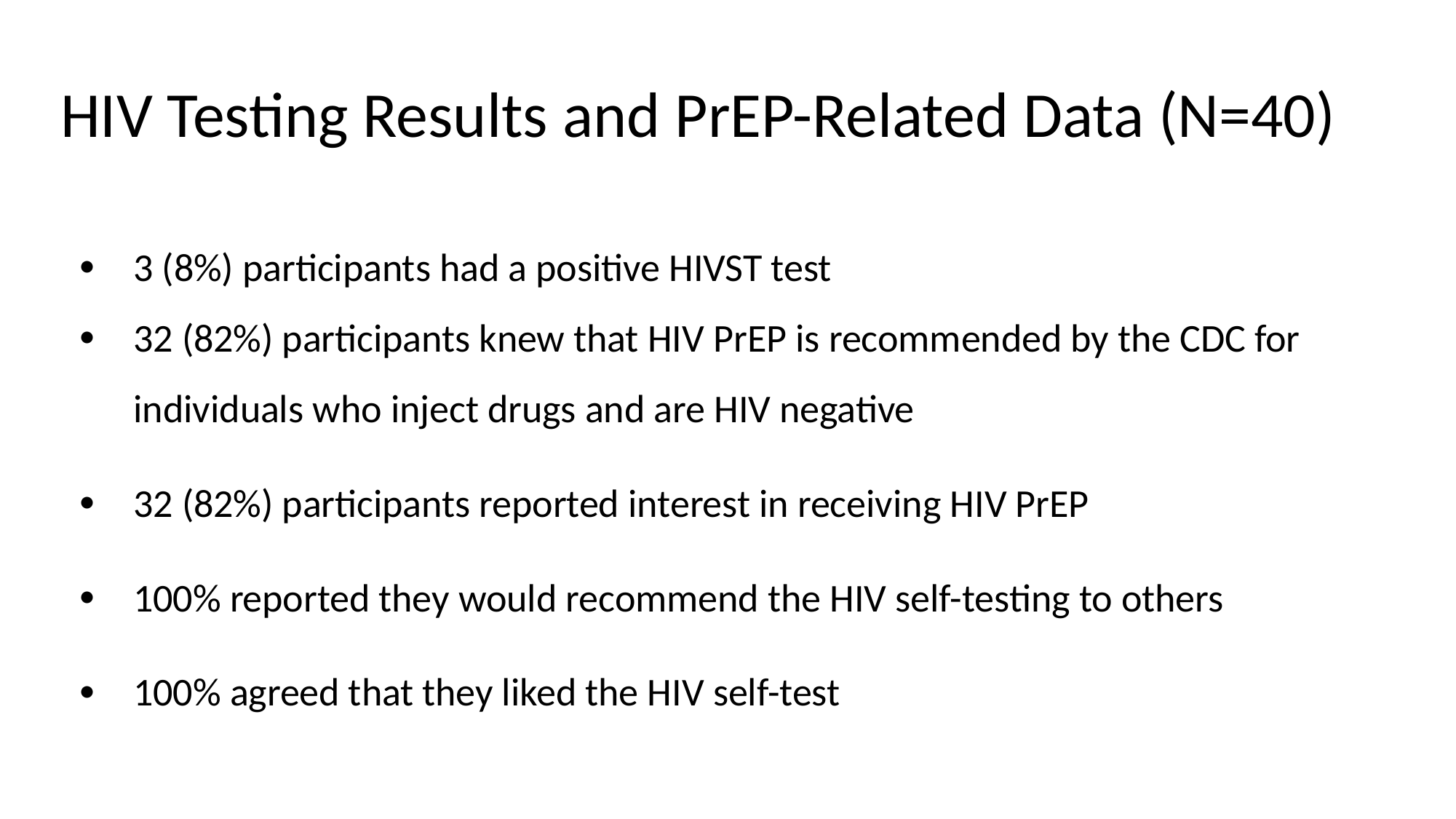

# HIV Testing Results and PrEP-Related Data (N=40)
3 (8%) participants had a positive HIVST test
32 (82%) participants knew that HIV PrEP is recommended by the CDC for individuals who inject drugs and are HIV negative
32 (82%) participants reported interest in receiving HIV PrEP
100% reported they would recommend the HIV self-testing to others
100% agreed that they liked the HIV self-test